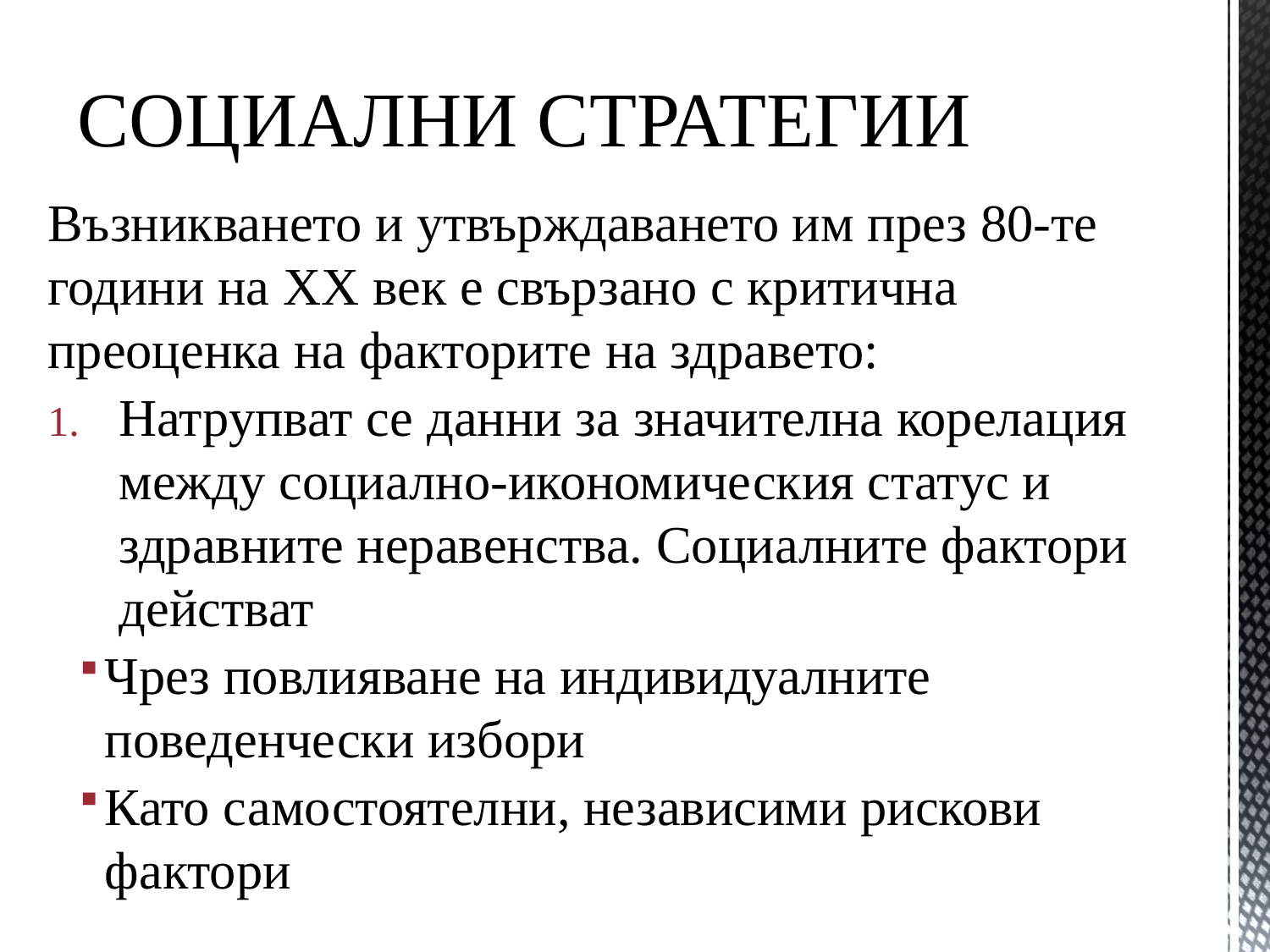

# СОЦИАЛНИ СТРАТЕГИИ
Възникването и утвърждаването им през 80-те години на ХХ век е свързано с критична преоценка на факторите на здравето:
Натрупват се данни за значителна корелация между социално-икономическия статус и здравните неравенства. Социалните фактори действат
Чрез повлияване на индивидуалните поведенчески избори
Като самостоятелни, независими рискови фактори